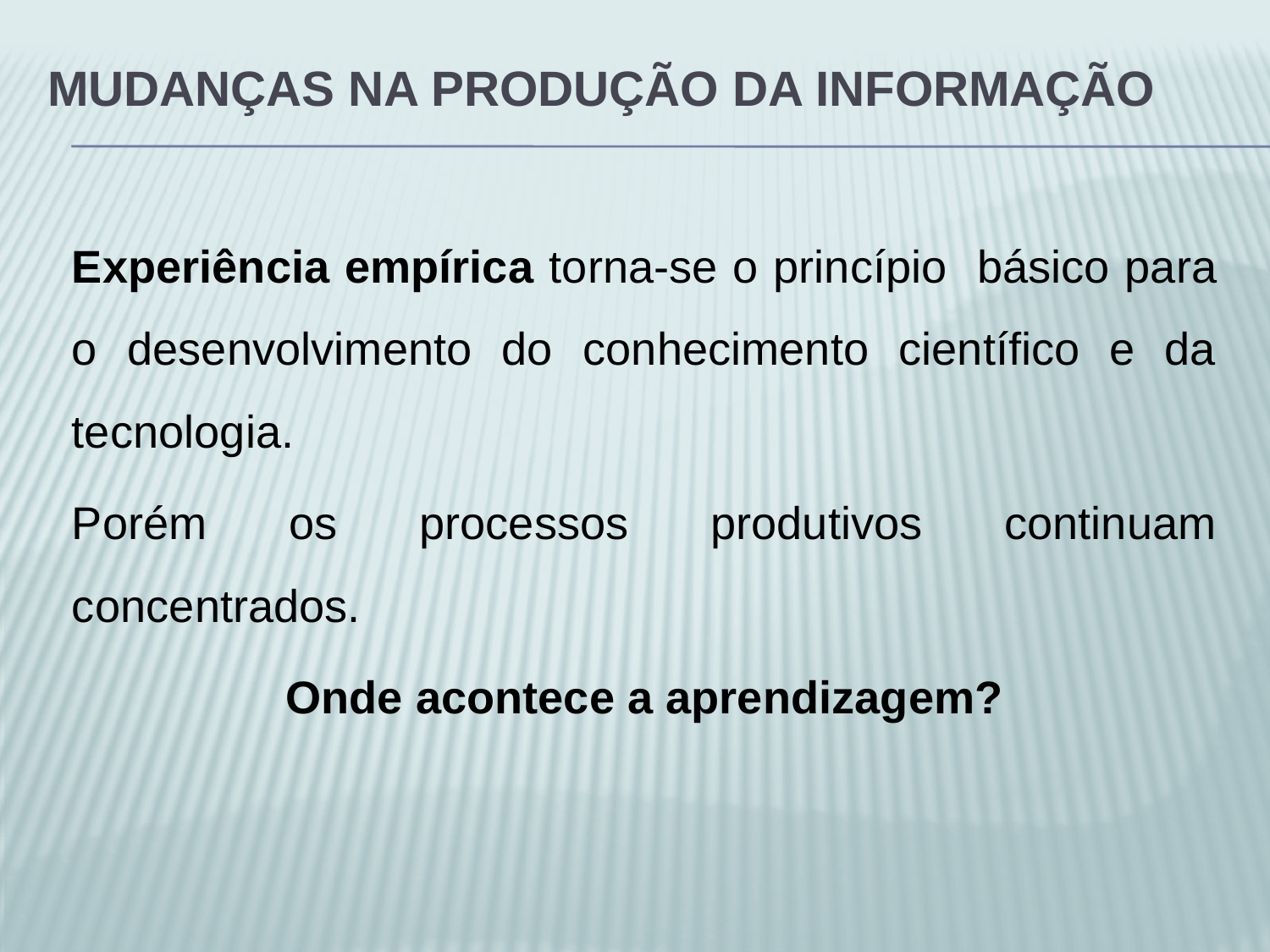

# Mudanças na produção da informação

Experiência empírica torna-se o princípio  básico para o desenvolvimento do conhecimento científico e da tecnologia.
Porém os processos produtivos continuam concentrados.
Onde acontece a aprendizagem?